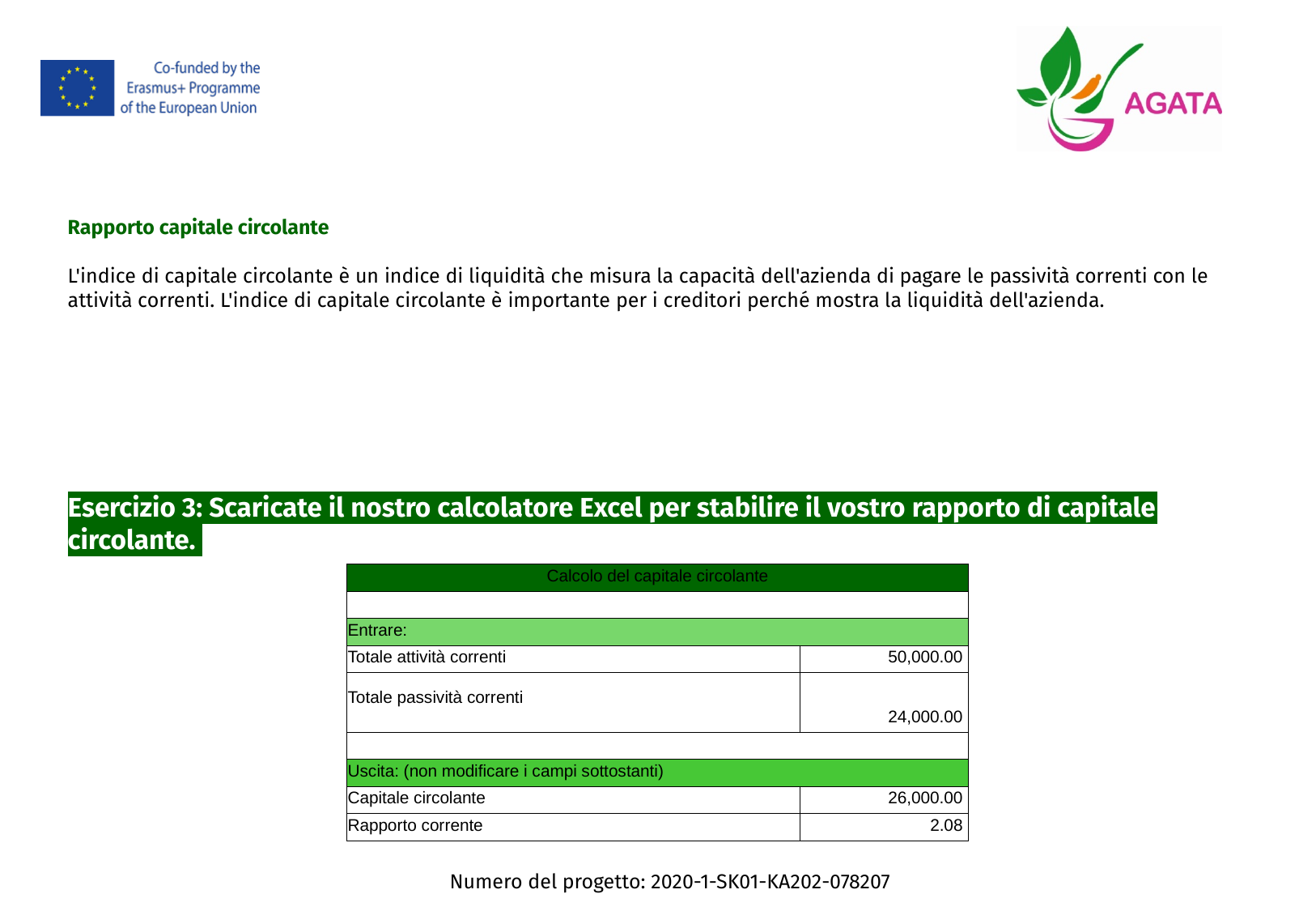

Rapporto capitale circolante

L'indice di capitale circolante è un indice di liquidità che misura la capacità dell'azienda di pagare le passività correnti con le attività correnti. L'indice di capitale circolante è importante per i creditori perché mostra la liquidità dell'azienda.
Esercizio 3: Scaricate il nostro calcolatore Excel per stabilire il vostro rapporto di capitale circolante.
| Calcolo del capitale circolante |  |
| --- | --- |
|  |  |
| Entrare: |  |
| Totale attività correnti | 50,000.00 |
| Totale passività correnti | 24,000.00 |
|  |  |
| Uscita: (non modificare i campi sottostanti) |  |
| Capitale circolante | 26,000.00 |
| Rapporto corrente | 2.08 |